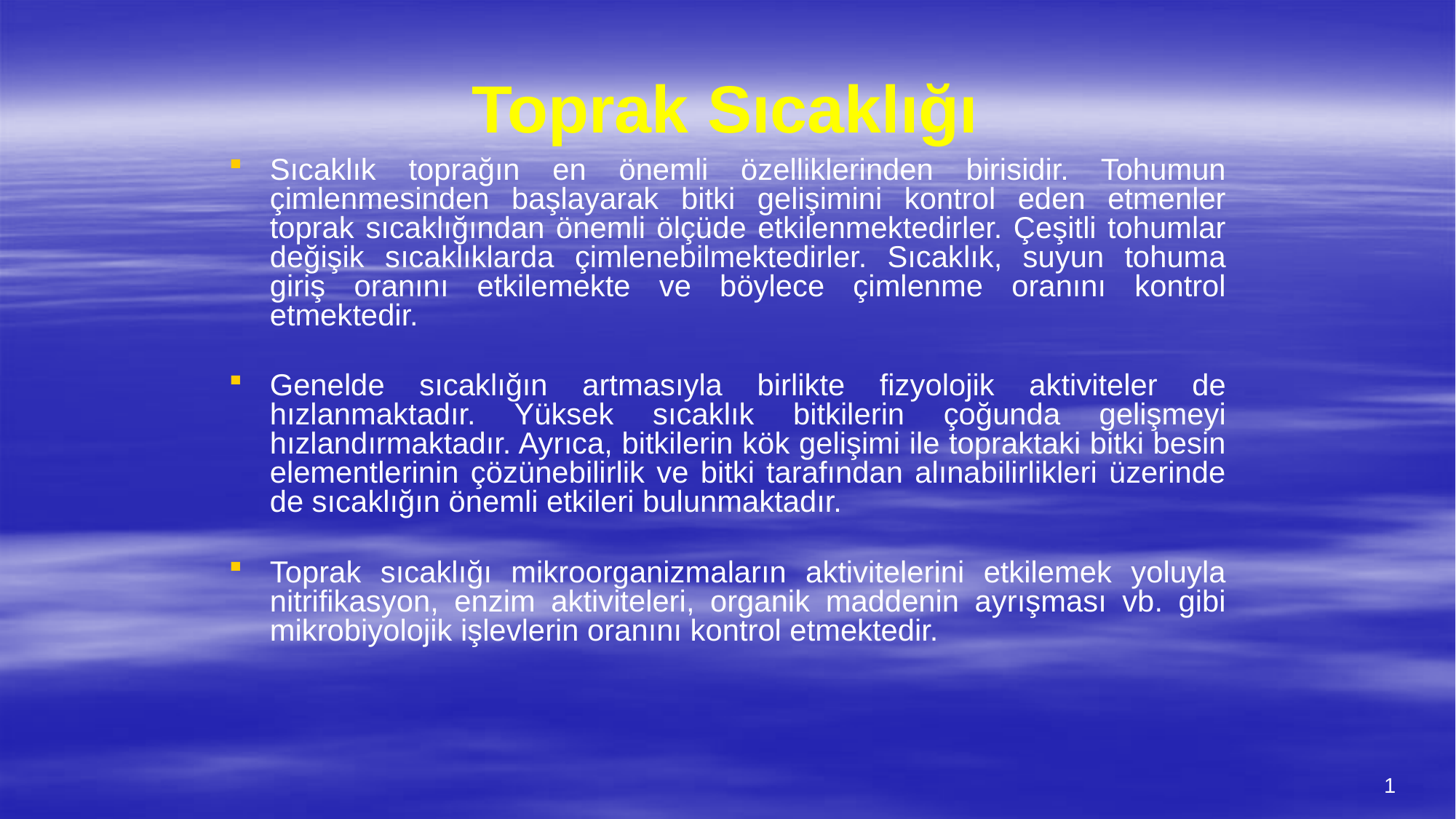

# Toprak Sıcaklığı
Sıcaklık toprağın en önemli özelliklerinden birisidir. Tohumun çimlenmesinden başlayarak bitki gelişimini kontrol eden etmenler toprak sıcaklığından önemli ölçüde etkilenmektedirler. Çeşitli tohumlar değişik sıcaklıklarda çimlenebilmektedirler. Sıcaklık, suyun tohuma giriş oranını etkilemekte ve böylece çimlenme oranını kontrol etmektedir.

Genelde sıcaklığın artmasıyla birlikte fizyolojik aktiviteler de hızlanmaktadır. Yüksek sıcaklık bitkilerin çoğunda gelişmeyi hızlandırmaktadır. Ayrıca, bitkilerin kök gelişimi ile topraktaki bitki besin elementlerinin çözünebilirlik ve bitki tarafından alınabilirlikleri üzerinde de sıcaklığın önemli etkileri bulunmaktadır.

Toprak sıcaklığı mikroorganizmaların aktivitelerini etkilemek yoluyla nitrifikasyon, enzim aktiviteleri, organik maddenin ayrışması vb. gibi mikrobiyolojik işlevlerin oranını kontrol etmektedir.
1